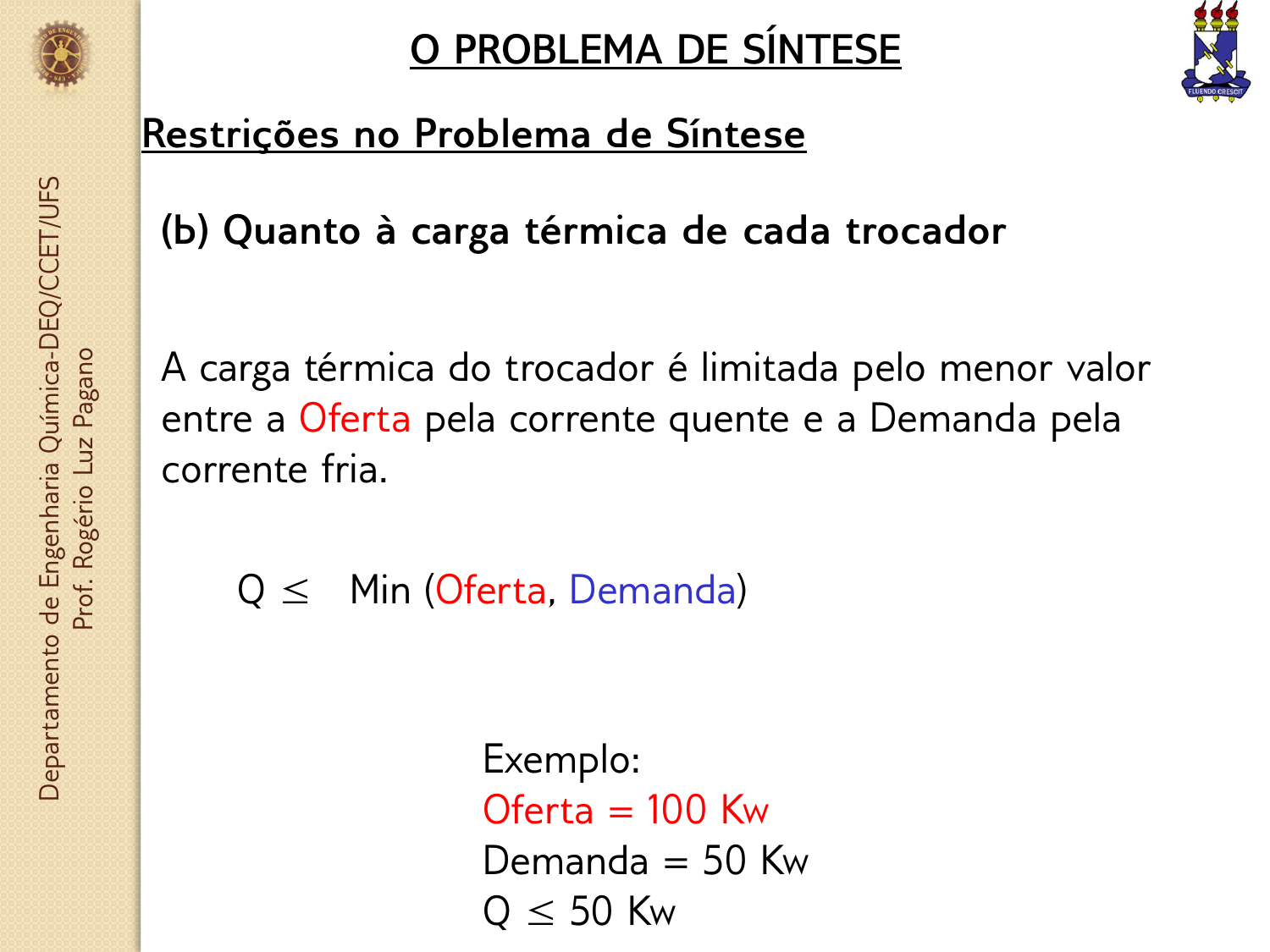

O PROBLEMA DE SÍNTESE
Restrições no Problema de Síntese
(b) Quanto à carga térmica de cada trocador
A carga térmica do trocador é limitada pelo menor valor entre a Oferta pela corrente quente e a Demanda pela corrente fria.
      Q ≤   Min (Oferta, Demanda)
Exemplo:
Oferta = 100 Kw
Demanda = 50 Kw
Q ≤ 50 Kw